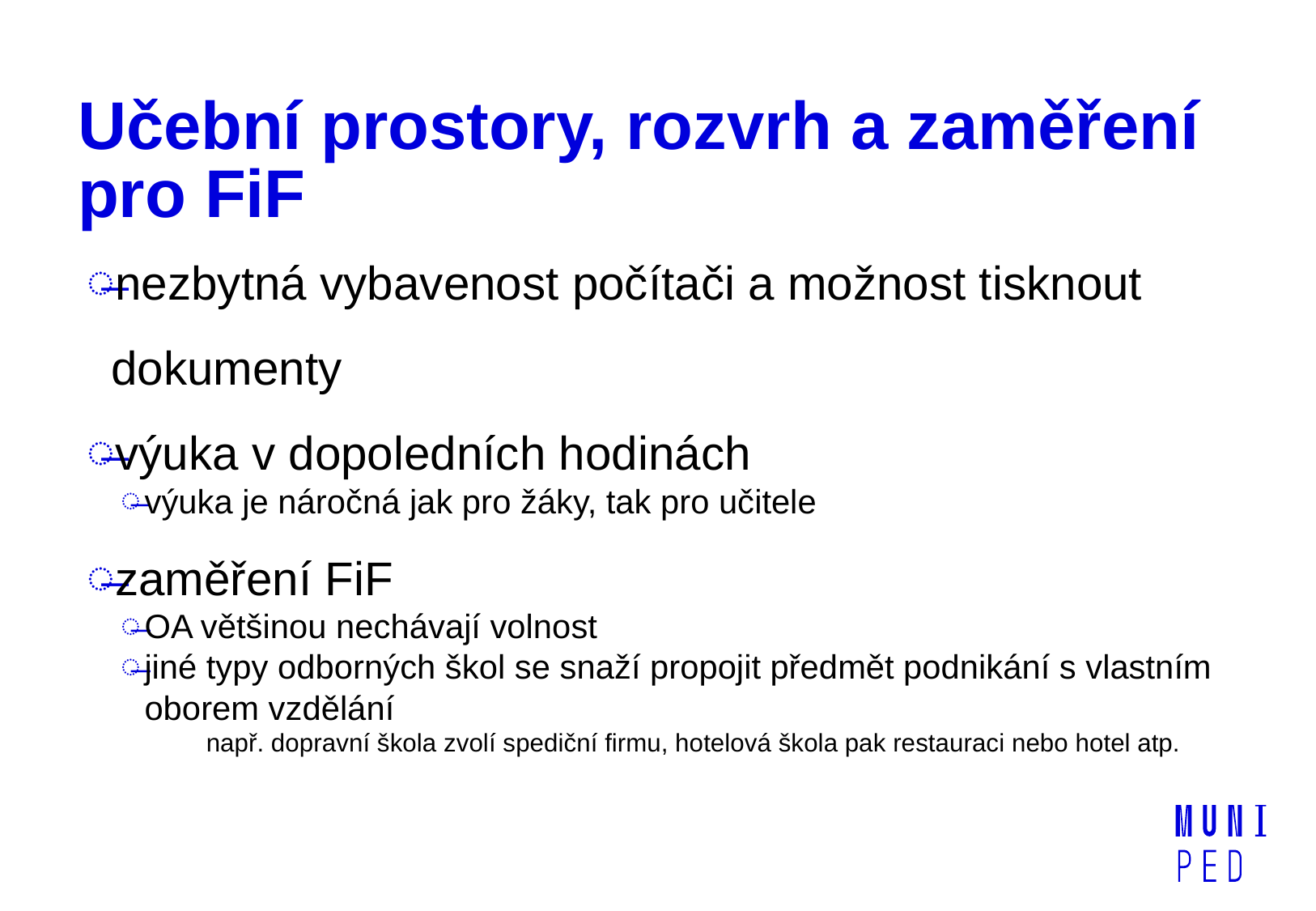

# Učební prostory, rozvrh a zaměření pro FiF
nezbytná vybavenost počítači a možnost tisknout dokumenty
výuka v dopoledních hodinách
výuka je náročná jak pro žáky, tak pro učitele
zaměření FiF
OA většinou nechávají volnost
jiné typy odborných škol se snaží propojit předmět podnikání s vlastním oborem vzdělání
 např. dopravní škola zvolí spediční firmu, hotelová škola pak restauraci nebo hotel atp.